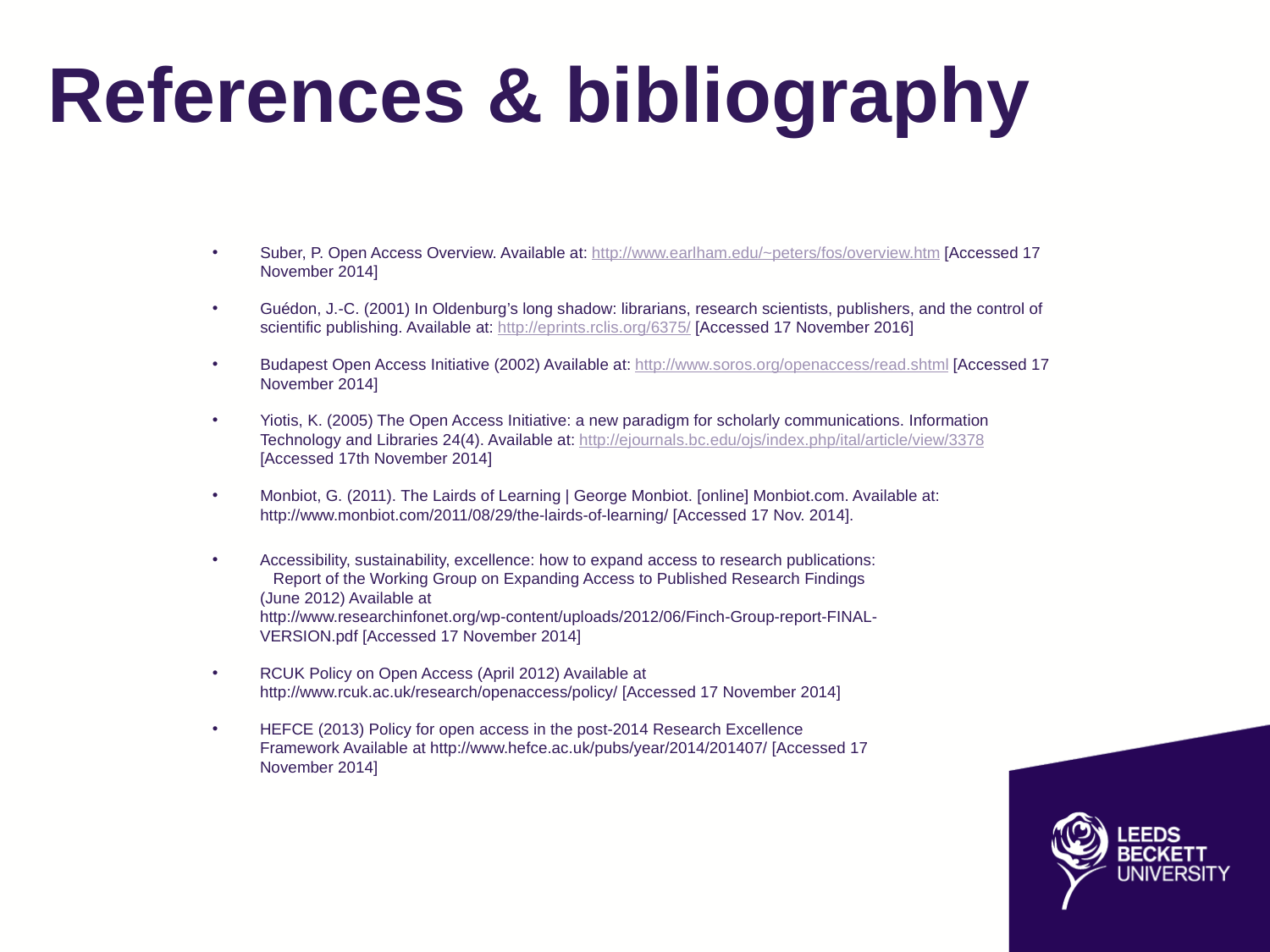

# References & bibliography
Suber, P. Open Access Overview. Available at: http://www.earlham.edu/~peters/fos/overview.htm [Accessed 17 November 2014]

Guédon, J.-C. (2001) In Oldenburg’s long shadow: librarians, research scientists, publishers, and the control of scientific publishing. Available at: http://eprints.rclis.org/6375/ [Accessed 17 November 2016]

Budapest Open Access Initiative (2002) Available at: http://www.soros.org/openaccess/read.shtml [Accessed 17 November 2014]

Yiotis, K. (2005) The Open Access Initiative: a new paradigm for scholarly communications. Information Technology and Libraries 24(4). Available at: http://ejournals.bc.edu/ojs/index.php/ital/article/view/3378 [Accessed 17th November 2014]

Monbiot, G. (2011). The Lairds of Learning | George Monbiot. [online] Monbiot.com. Available at: http://www.monbiot.com/2011/08/29/the-lairds-of-learning/ [Accessed 17 Nov. 2014].

Accessibility, sustainability, excellence: how to expand access to research publications:    Report of the Working Group on Expanding Access to Published Research Findings (June 2012) Available at http://www.researchinfonet.org/wp-content/uploads/2012/06/Finch-Group-report-FINAL-VERSION.pdf [Accessed 17 November 2014]

RCUK Policy on Open Access (April 2012) Available at http://www.rcuk.ac.uk/research/openaccess/policy/ [Accessed 17 November 2014]

HEFCE (2013) Policy for open access in the post-2014 Research Excellence Framework Available at http://www.hefce.ac.uk/pubs/year/2014/201407/ [Accessed 17 November 2014]